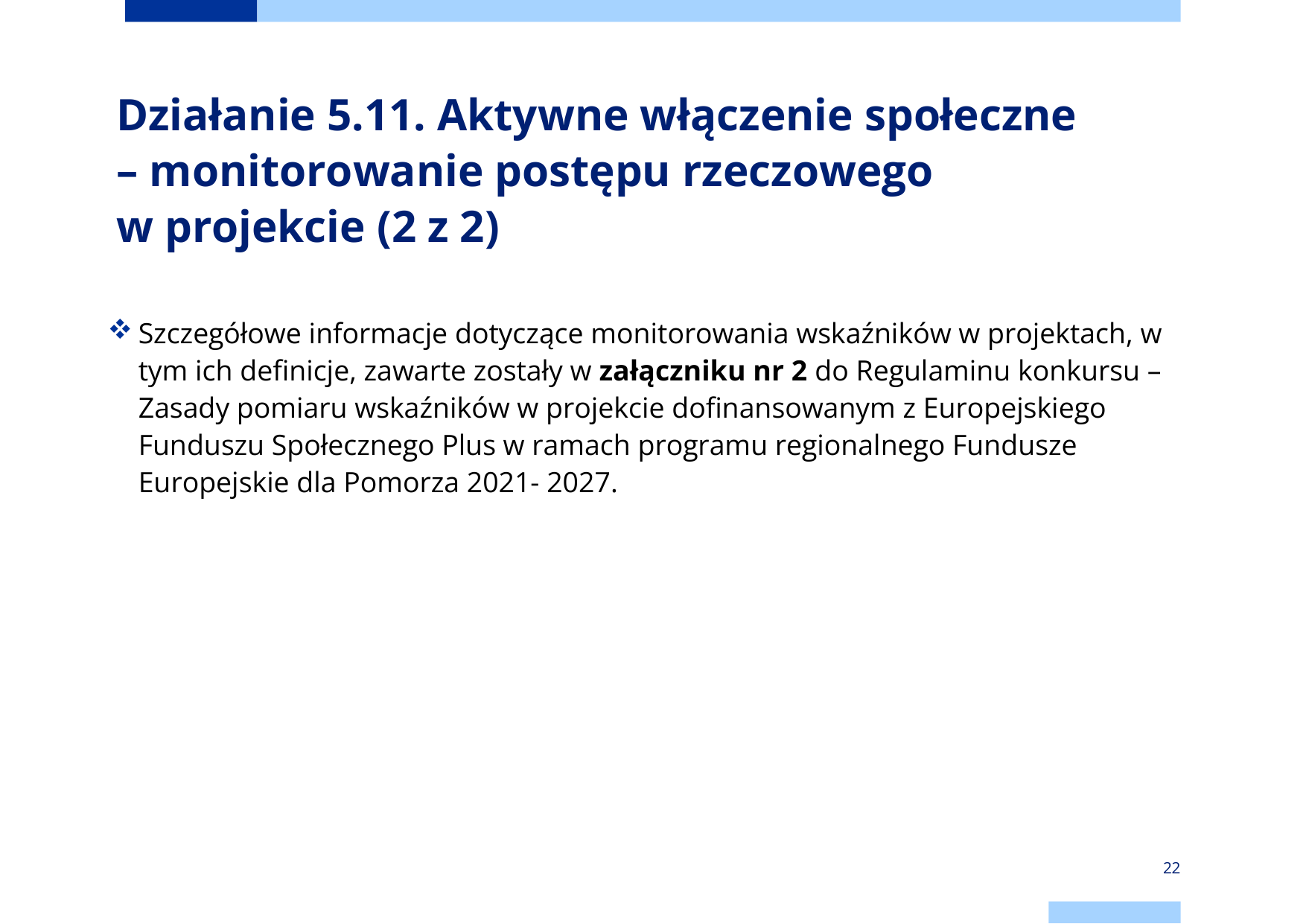

# Działanie 5.11. Aktywne włączenie społeczne – monitorowanie postępu rzeczowego w projekcie (2 z 2)
Szczegółowe informacje dotyczące monitorowania wskaźników w projektach, w tym ich definicje, zawarte zostały w załączniku nr 2 do Regulaminu konkursu – Zasady pomiaru wskaźników w projekcie dofinansowanym z Europejskiego Funduszu Społecznego Plus w ramach programu regionalnego Fundusze Europejskie dla Pomorza 2021- 2027.

22